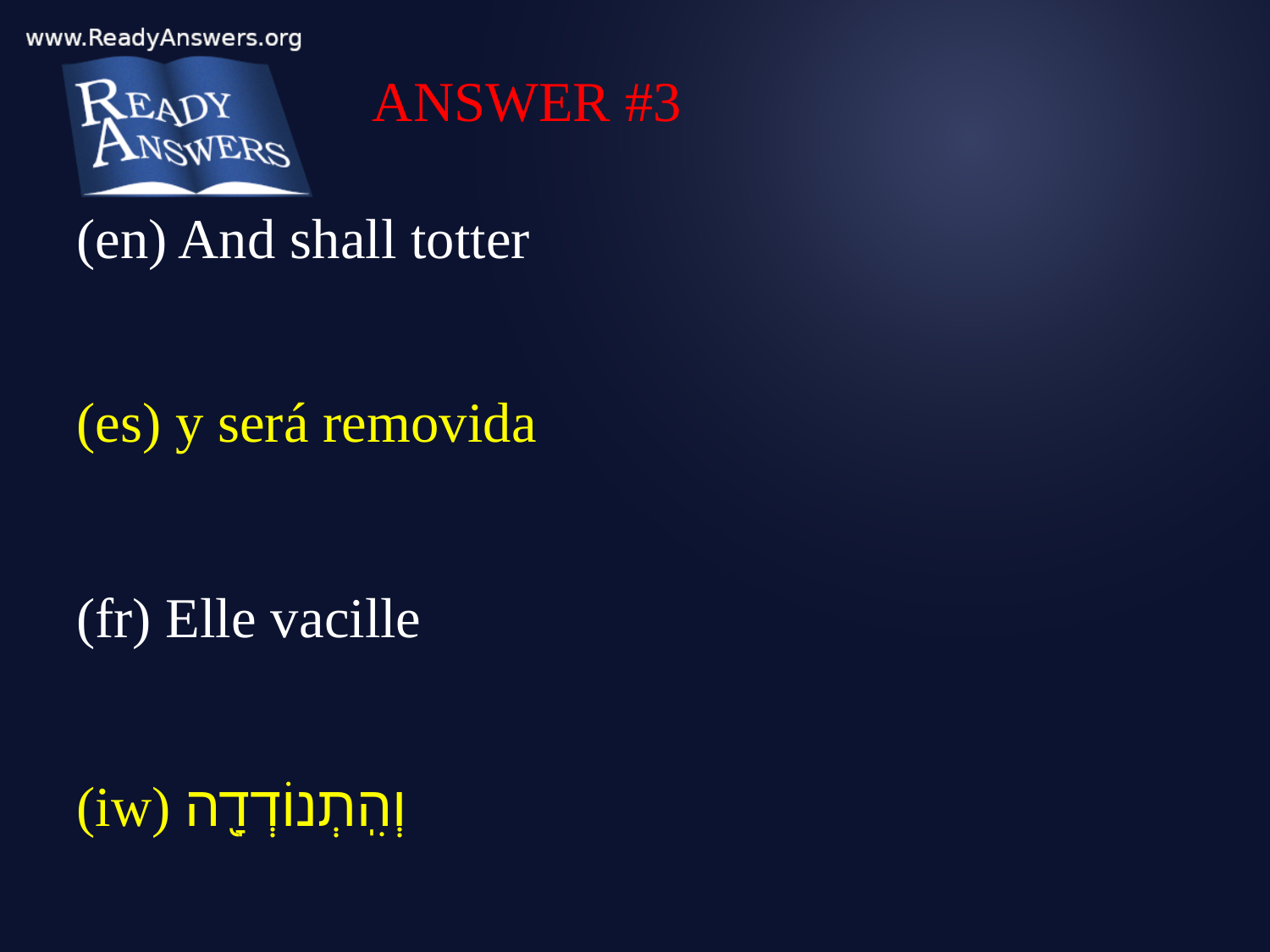

ANSWER #3
(en) And shall totter
(es) y será removida
(fr) Elle vacille
(iw) וְהִֽתְנוֹדְדָ֖ה